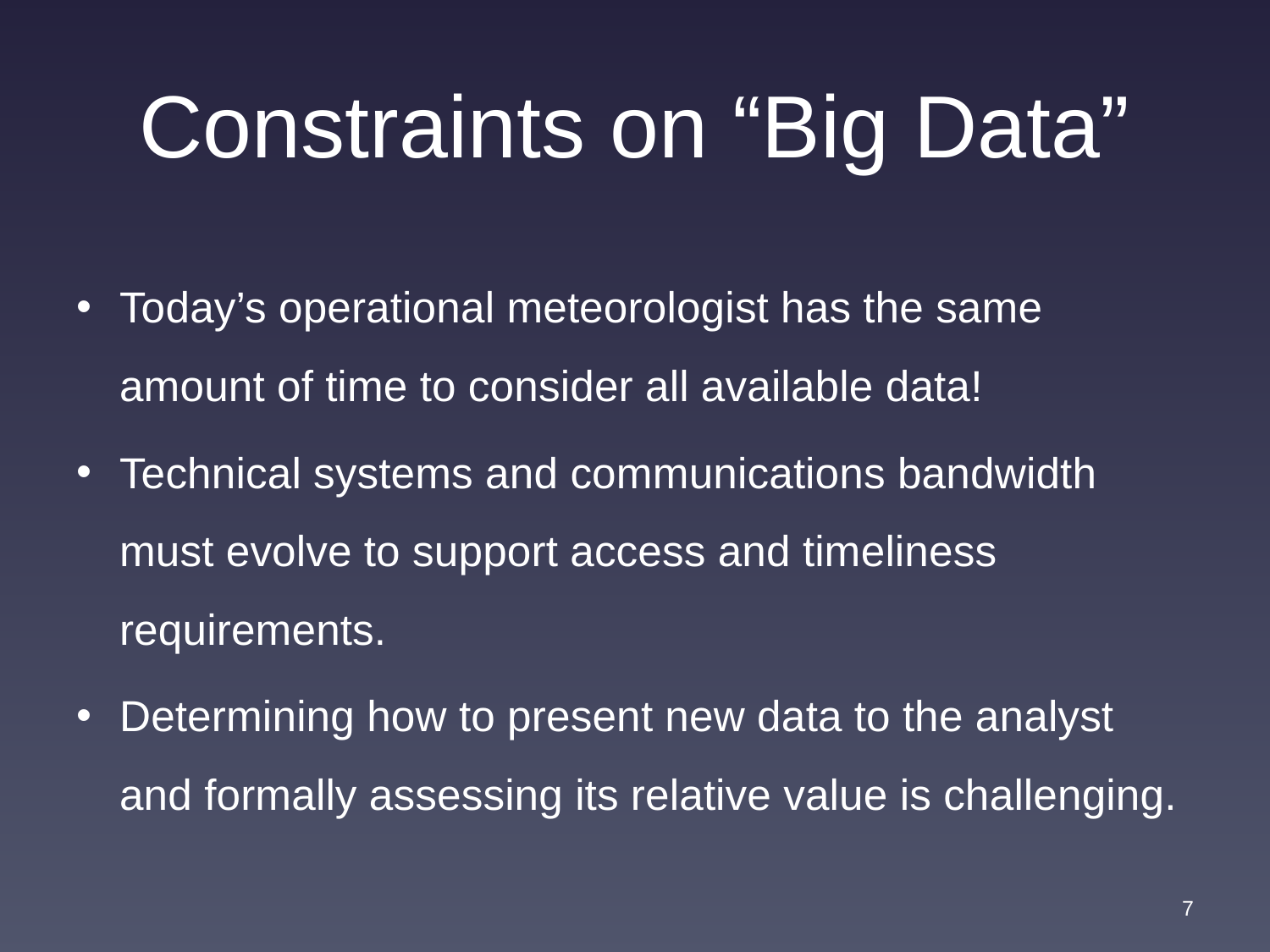

# Constraints on “Big Data”
Today’s operational meteorologist has the same amount of time to consider all available data!
Technical systems and communications bandwidth must evolve to support access and timeliness requirements.
Determining how to present new data to the analyst and formally assessing its relative value is challenging.
7